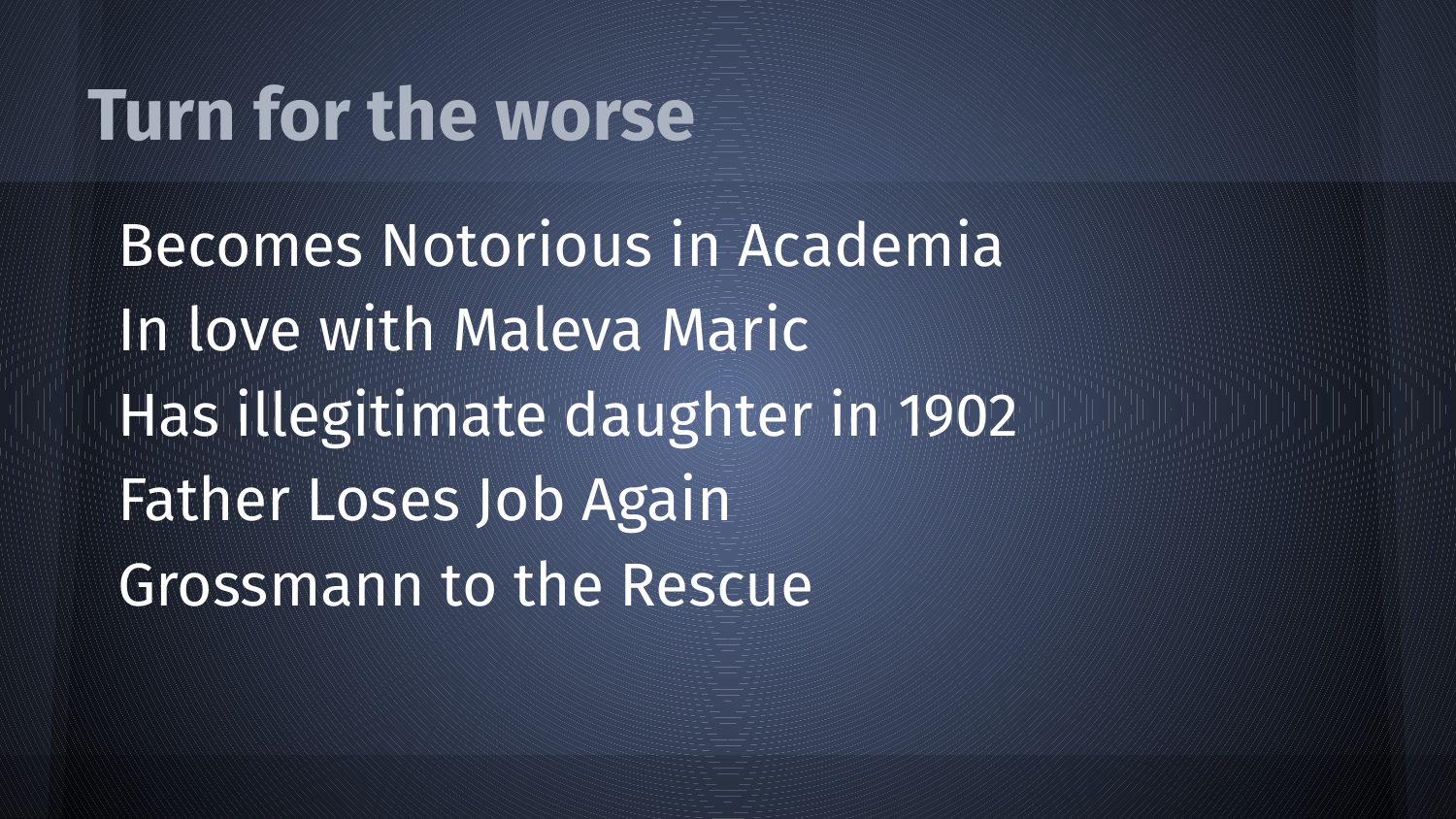

# Turn for the worse
Becomes Notorious in Academia
In love with Maleva Maric
Has illegitimate daughter in 1902
Father Loses Job Again
Grossmann to the Rescue